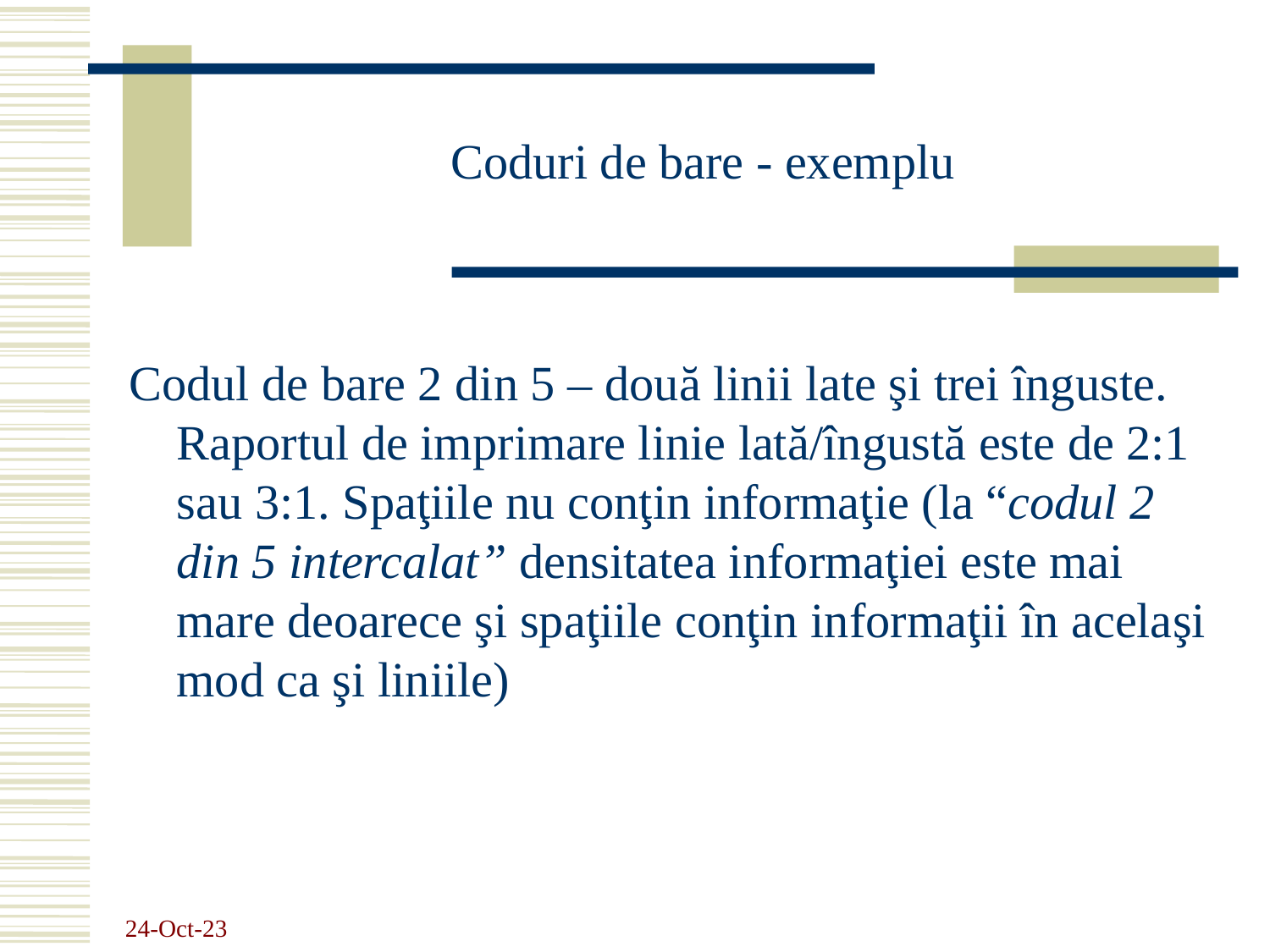

# Coduri de bare - exemplu

Codul de bare 2 din 5 – două linii late şi trei înguste. Raportul de imprimare linie lată/îngustă este de 2:1 sau 3:1. Spaţiile nu conţin informaţie (la “codul 2 din 5 intercalat” densitatea informaţiei este mai mare deoarece şi spaţiile conţin informaţii în acelaşi mod ca şi liniile)
24-Oct-23